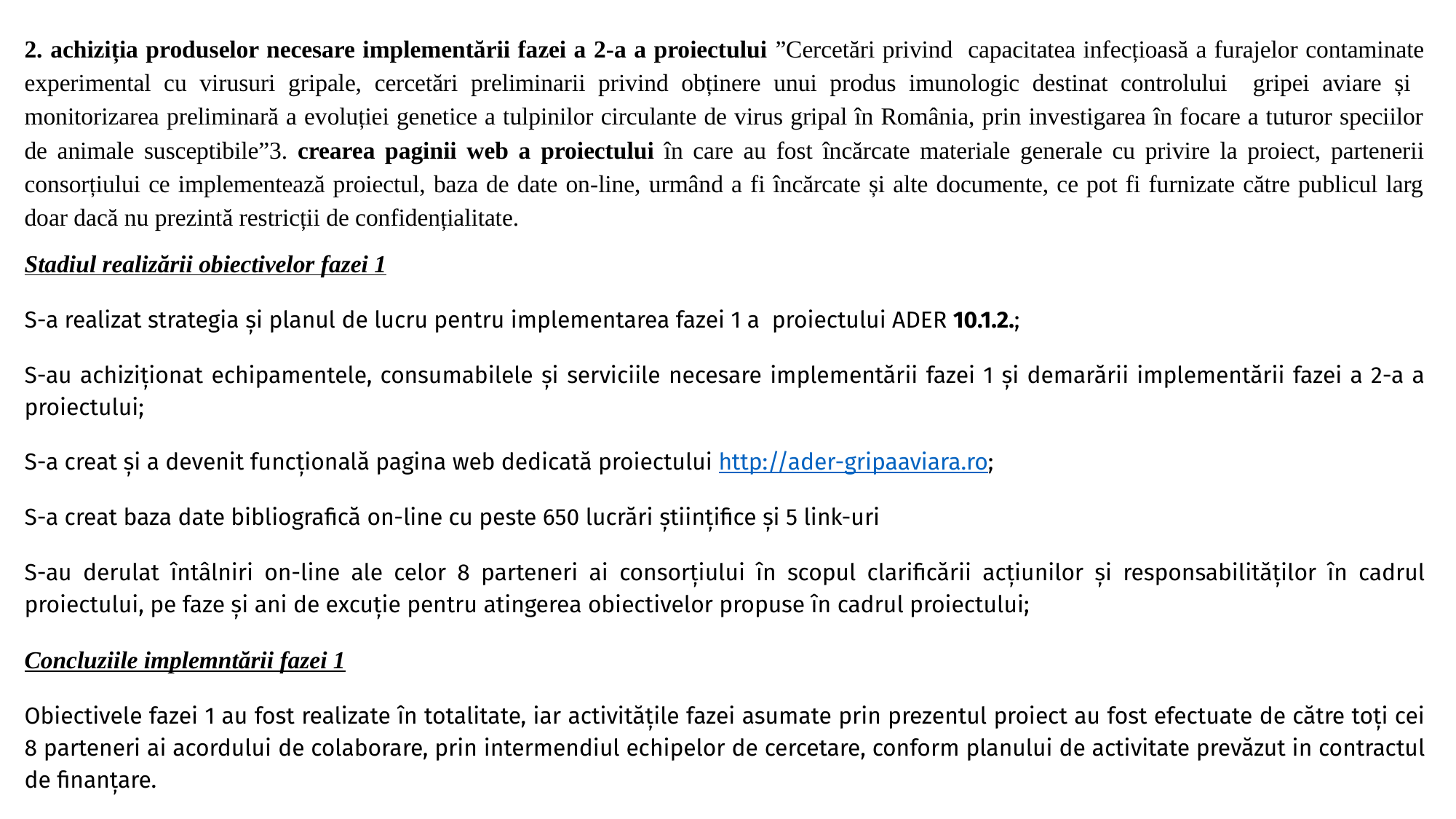

2. achiziția produselor necesare implementării fazei a 2-a a proiectului ”Cercetări privind  capacitatea infecțioasă a furajelor contaminate experimental cu virusuri gripale, cercetări preliminarii privind obținere unui produs imunologic destinat controlului  gripei aviare și  monitorizarea preliminară a evoluției genetice a tulpinilor circulante de virus gripal în România, prin investigarea în focare a tuturor speciilor de animale susceptibile”3. crearea paginii web a proiectului în care au fost încărcate materiale generale cu privire la proiect, partenerii consorțiului ce implementează proiectul, baza de date on-line, urmând a fi încărcate și alte documente, ce pot fi furnizate către publicul larg doar dacă nu prezintă restricții de confidențialitate.
Stadiul realizării obiectivelor fazei 1
S-a realizat strategia și planul de lucru pentru implementarea fazei 1 a  proiectului ADER 10.1.2.;
S-au achiziționat echipamentele, consumabilele și serviciile necesare implementării fazei 1 și demarării implementării fazei a 2-a a proiectului;
S-a creat și a devenit funcțională pagina web dedicată proiectului http://ader-gripaaviara.ro;
S-a creat baza date bibliografică on-line cu peste 650 lucrări științifice și 5 link-uri
S-au derulat întâlniri on-line ale celor 8 parteneri ai consorțiului în scopul clarificării acțiunilor și responsabilităţilor în cadrul proiectului, pe faze şi ani de excuţie pentru atingerea obiectivelor propuse în cadrul proiectului;
Concluziile implemntării fazei 1
Obiectivele fazei 1 au fost realizate în totalitate, iar activităţile fazei asumate prin prezentul proiect au fost efectuate de către toți cei 8 parteneri ai acordului de colaborare, prin intermendiul echipelor de cercetare, conform planului de activitate prevăzut in contractul de finanţare.